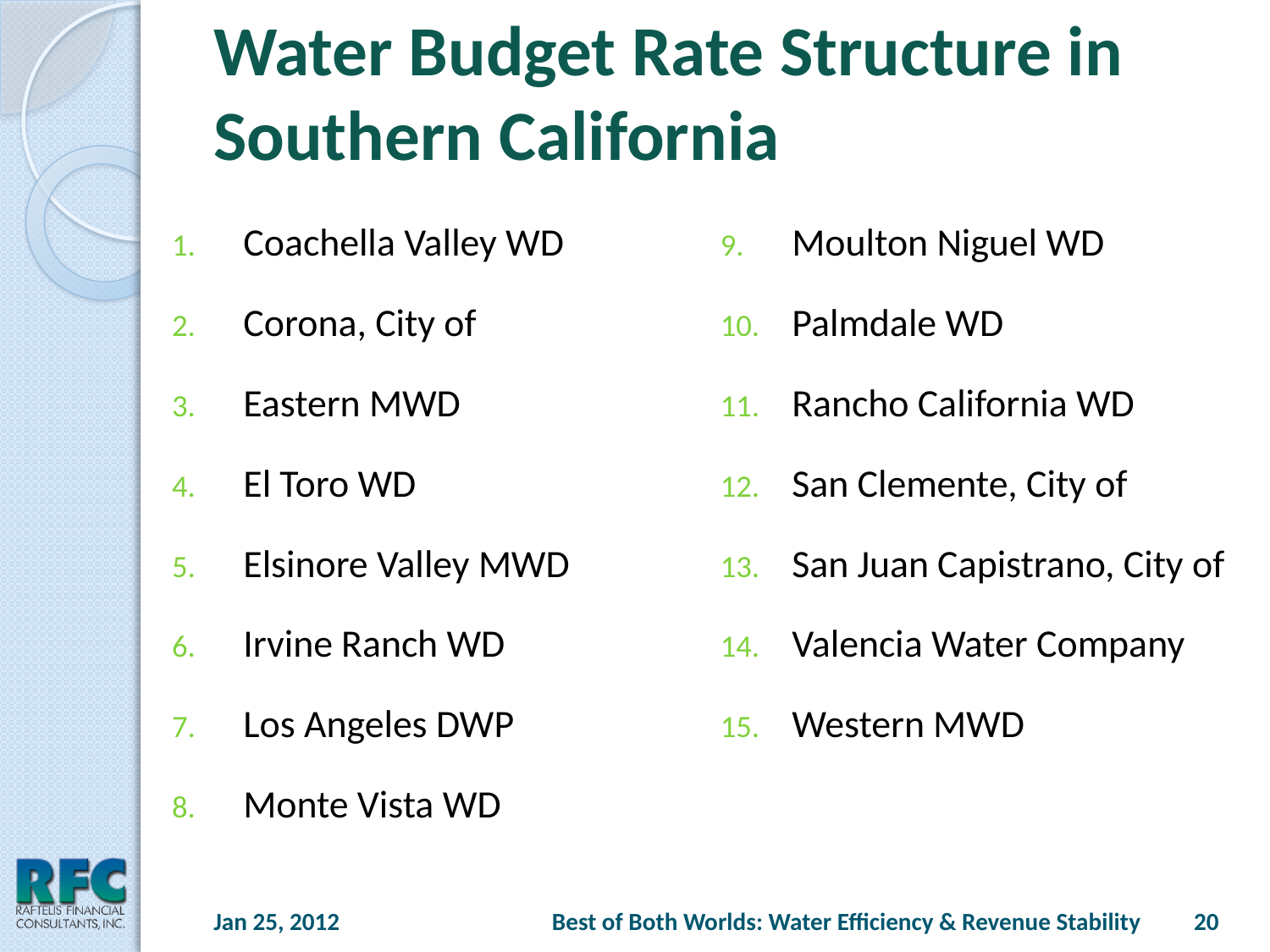

# Water Budget Rate Structure in Southern California
Coachella Valley WD
Corona, City of
Eastern MWD
El Toro WD
Elsinore Valley MWD
Irvine Ranch WD
Los Angeles DWP
Monte Vista WD
Moulton Niguel WD
Palmdale WD
Rancho California WD
San Clemente, City of
San Juan Capistrano, City of
Valencia Water Company
Western MWD

Jan 25, 2012
Best of Both Worlds: Water Efficiency & Revenue Stability
20